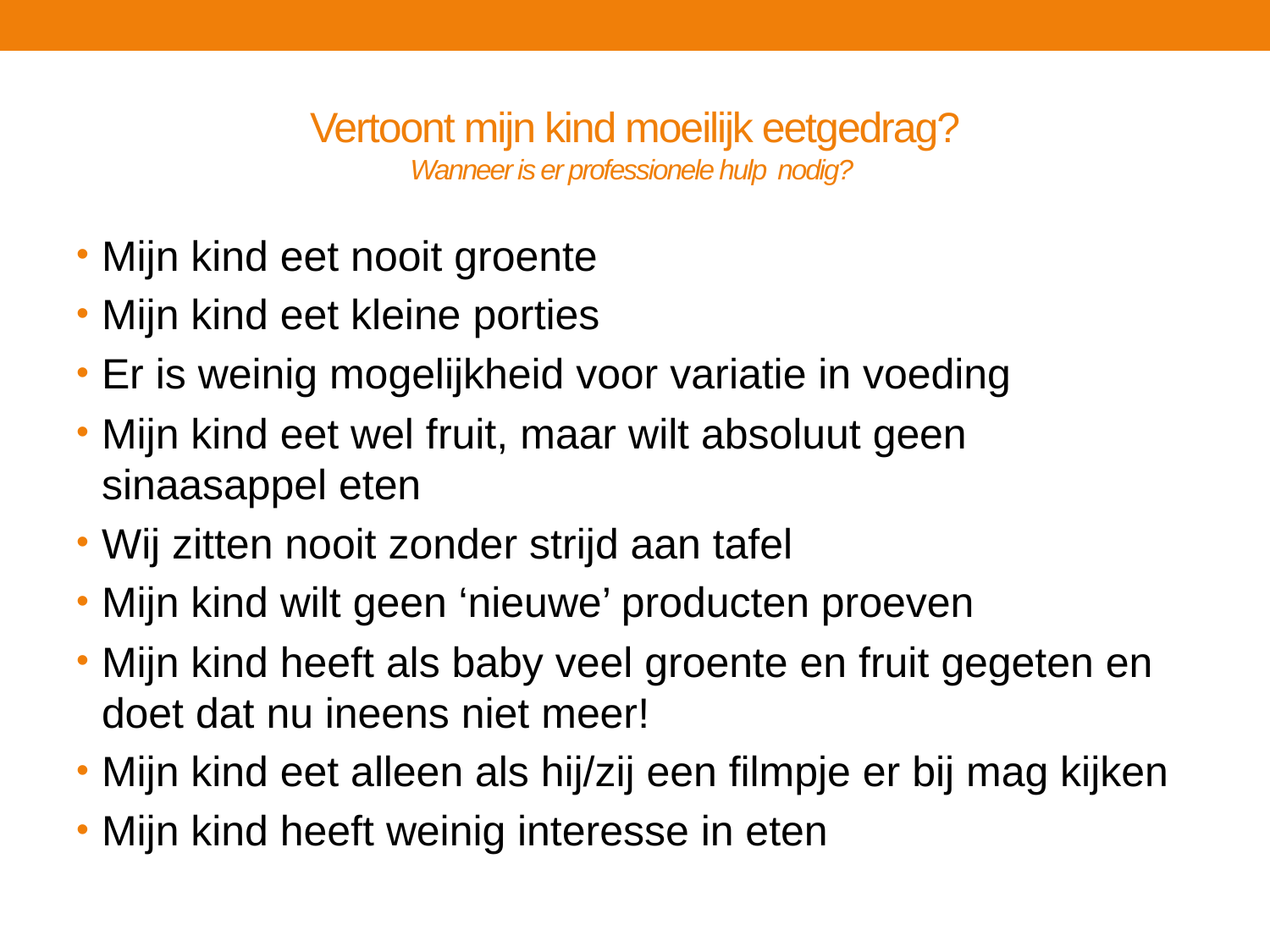

# Vertoont mijn kind moeilijk eetgedrag? Wanneer is er professionele hulp  nodig?
Mijn kind eet nooit groente
Mijn kind eet kleine porties
Er is weinig mogelijkheid voor variatie in voeding
Mijn kind eet wel fruit, maar wilt absoluut geen sinaasappel eten
Wij zitten nooit zonder strijd aan tafel
Mijn kind wilt geen ‘nieuwe’ producten proeven
Mijn kind heeft als baby veel groente en fruit gegeten en doet dat nu ineens niet meer!
Mijn kind eet alleen als hij/zij een filmpje er bij mag kijken
Mijn kind heeft weinig interesse in eten